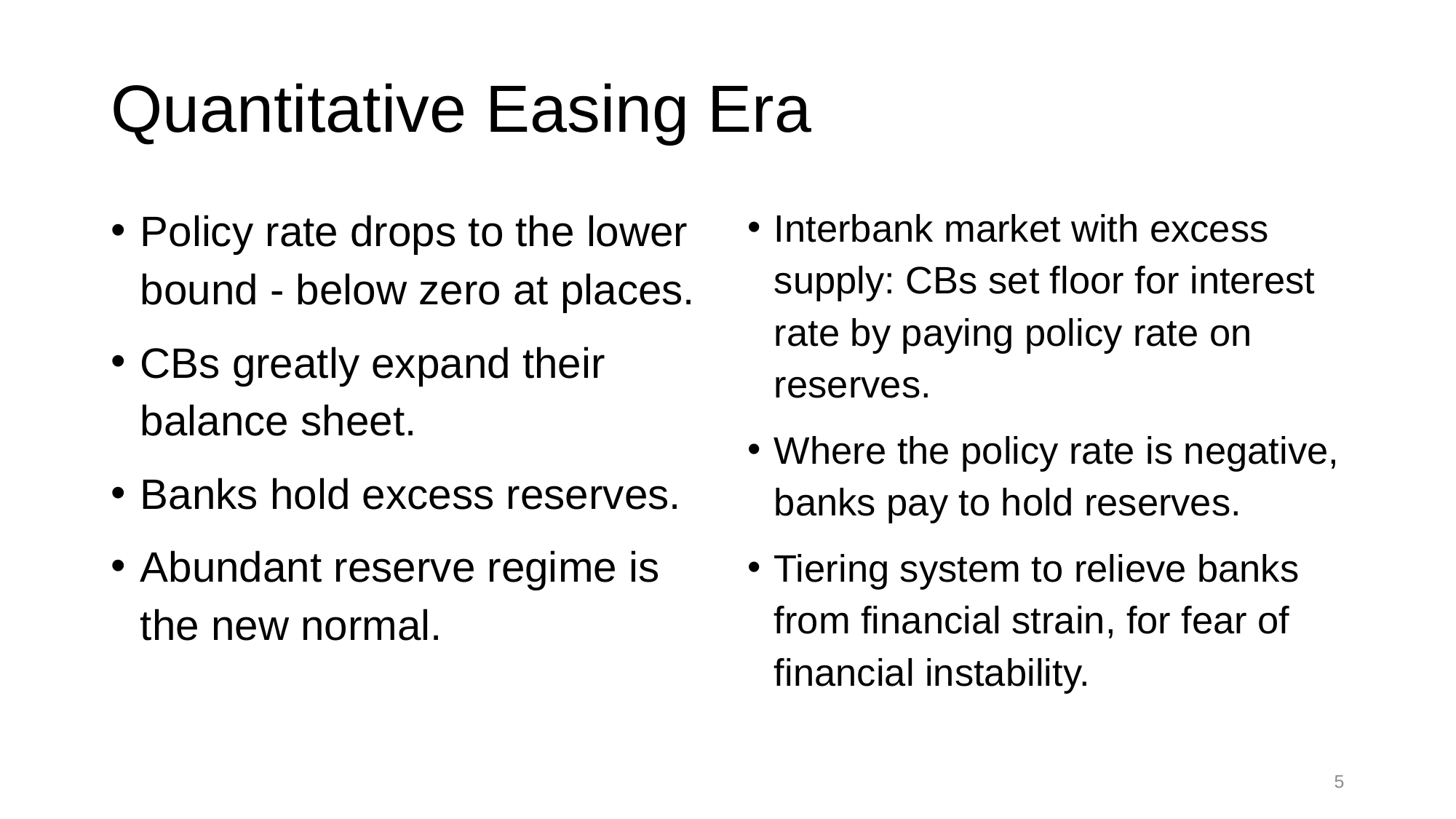

# Quantitative Easing Era
Policy rate drops to the lower bound - below zero at places.
CBs greatly expand their balance sheet.
Banks hold excess reserves.
Abundant reserve regime is the new normal.
Interbank market with excess supply: CBs set floor for interest rate by paying policy rate on reserves.
Where the policy rate is negative, banks pay to hold reserves.
Tiering system to relieve banks from financial strain, for fear of financial instability.
5